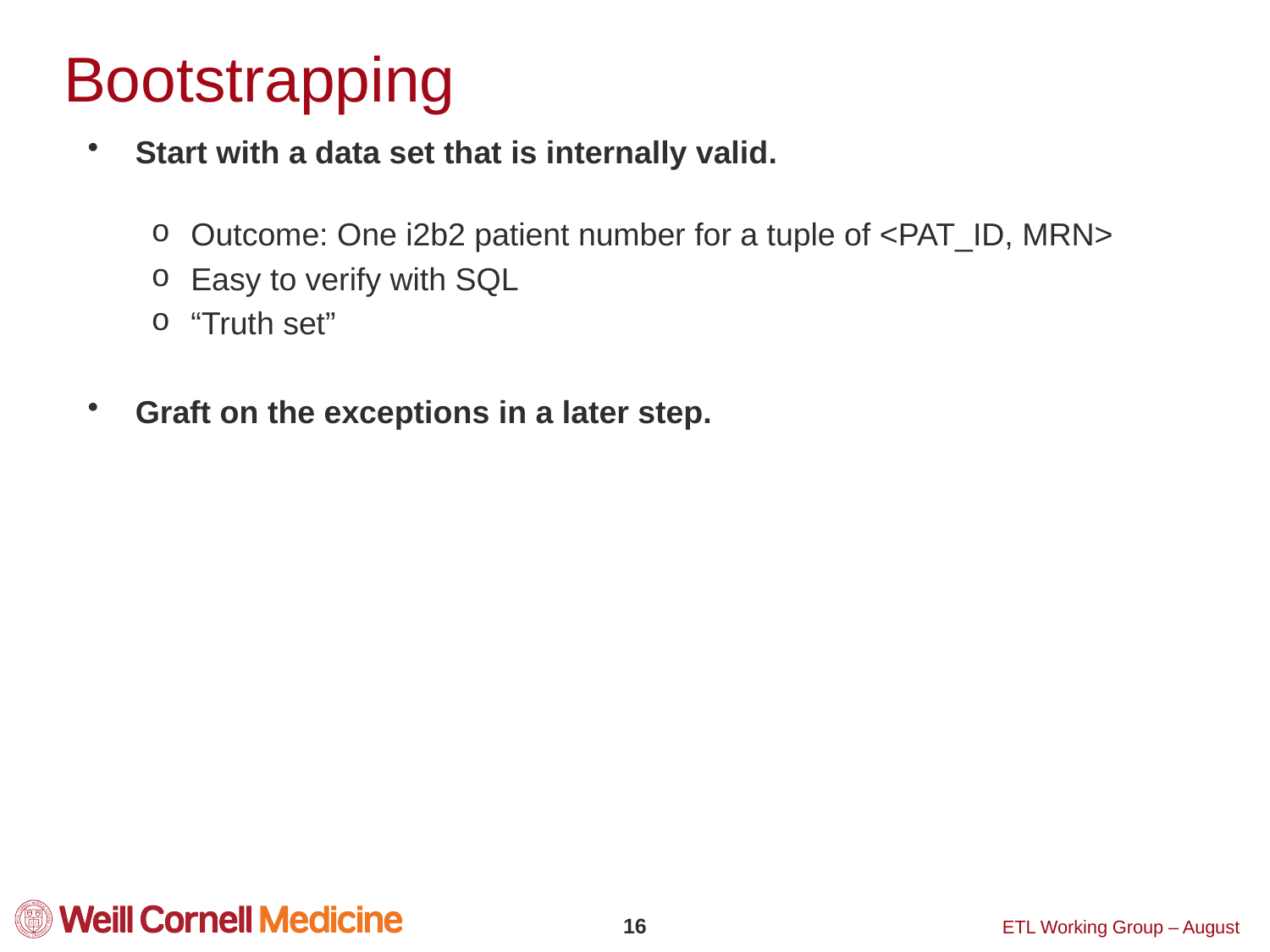

# Bootstrapping
Start with a data set that is internally valid.
Outcome: One i2b2 patient number for a tuple of <PAT_ID, MRN>
Easy to verify with SQL
“Truth set”

Graft on the exceptions in a later step.